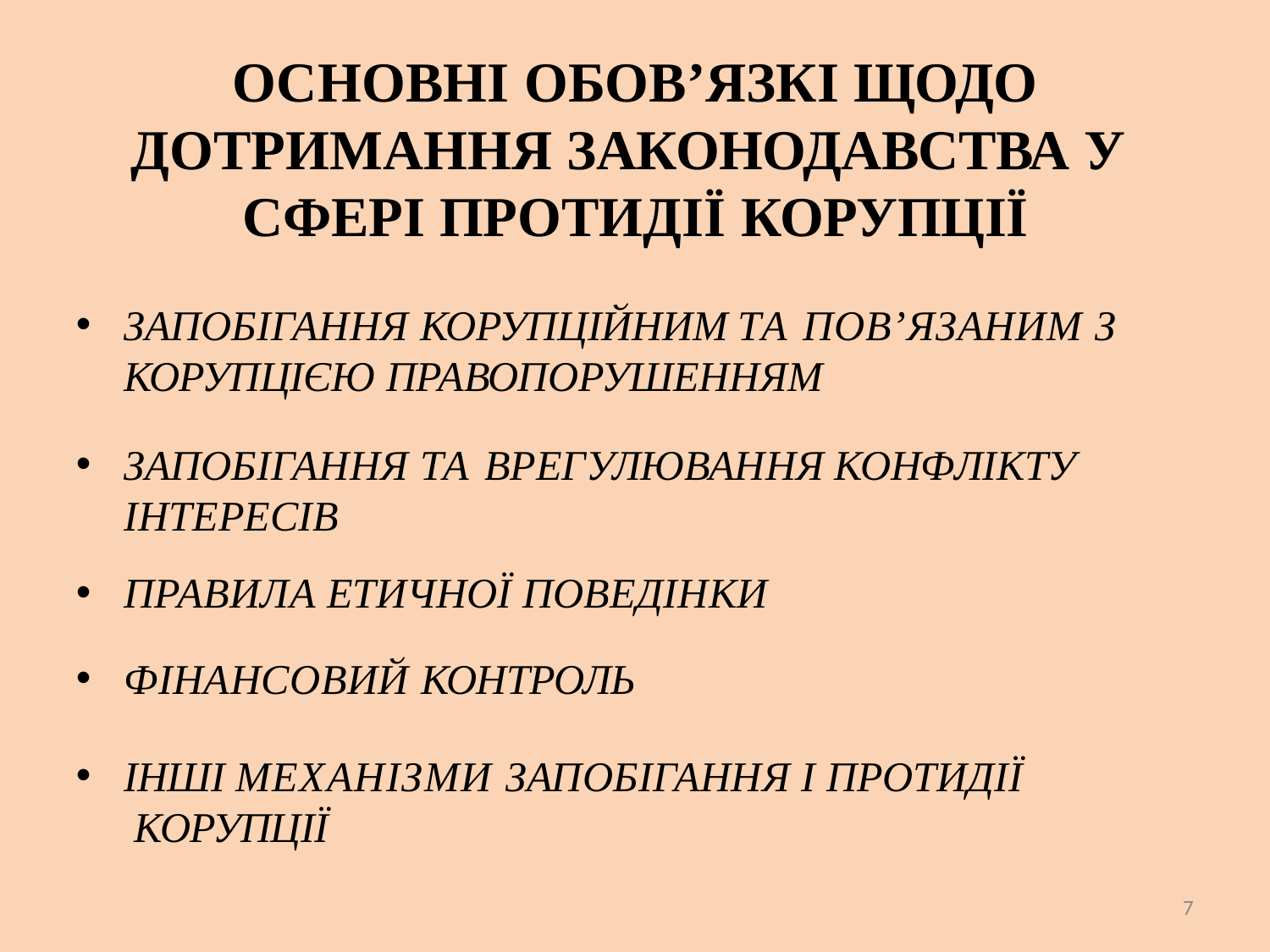

# ОСНОВНІ ОБОВ’ЯЗКІ ЩОДО
ДОТРИМАННЯ ЗАКОНОДАВСТВА У  СФЕРІ ПРОТИДІЇ КОРУПЦІЇ
ЗАПОБІГАННЯ КОРУПЦІЙНИМ ТА ПОВ’ЯЗАНИМ З  КОРУПЦІЄЮ ПРАВОПОРУШЕННЯМ
ЗАПОБІГАННЯ ТА ВРЕГУЛЮВАННЯ КОНФЛІКТУ  ІНТЕРЕСІВ
ПРАВИЛА ЕТИЧНОЇ ПОВЕДІНКИ
ФІНАНСОВИЙ КОНТРОЛЬ

ІНШІ МЕХАНІЗМИ ЗАПОБІГАННЯ І ПРОТИДІЇ  КОРУПЦІЇ
7